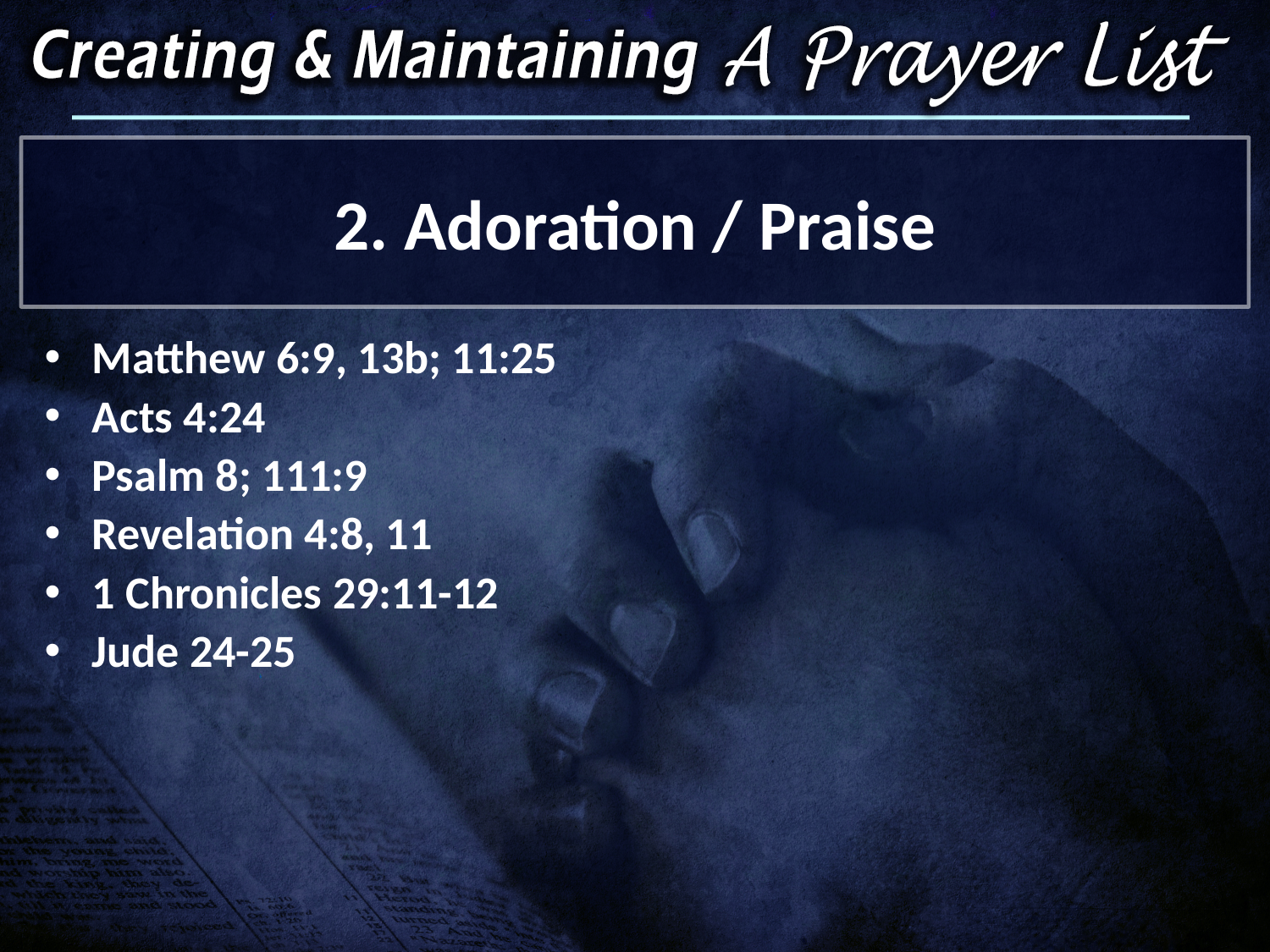

2. Adoration / Praise
Matthew 6:9, 13b; 11:25
Acts 4:24
Psalm 8; 111:9
Revelation 4:8, 11
1 Chronicles 29:11-12
Jude 24-25